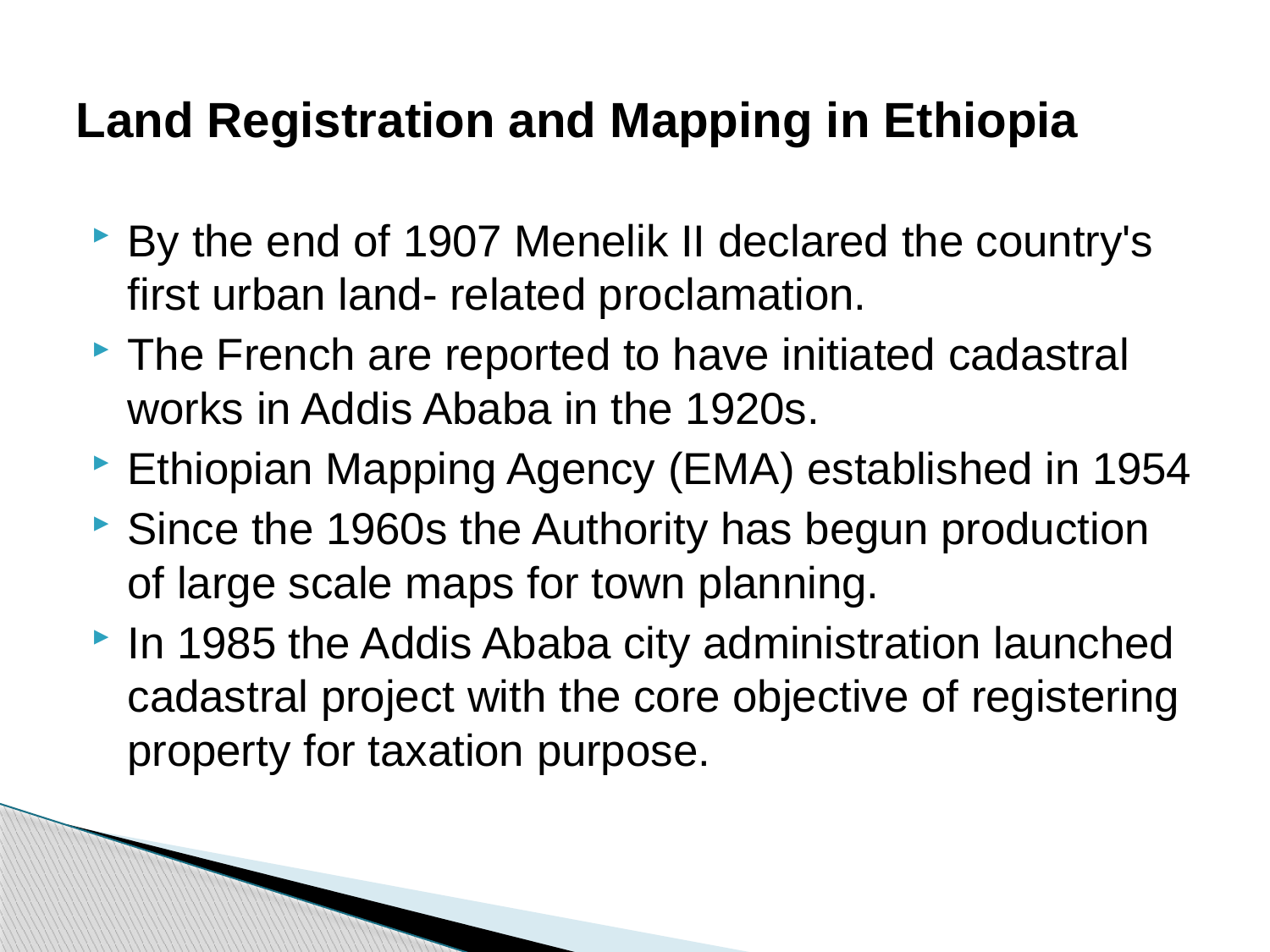

# Land Registration and Mapping in Ethiopia
By the end of 1907 Menelik II declared the country's first urban land- related proclamation.
The French are reported to have initiated cadastral works in Addis Ababa in the 1920s.
Ethiopian Mapping Agency (EMA) established in 1954
Since the 1960s the Authority has begun production of large scale maps for town planning.
In 1985 the Addis Ababa city administration launched cadastral project with the core objective of registering property for taxation purpose.